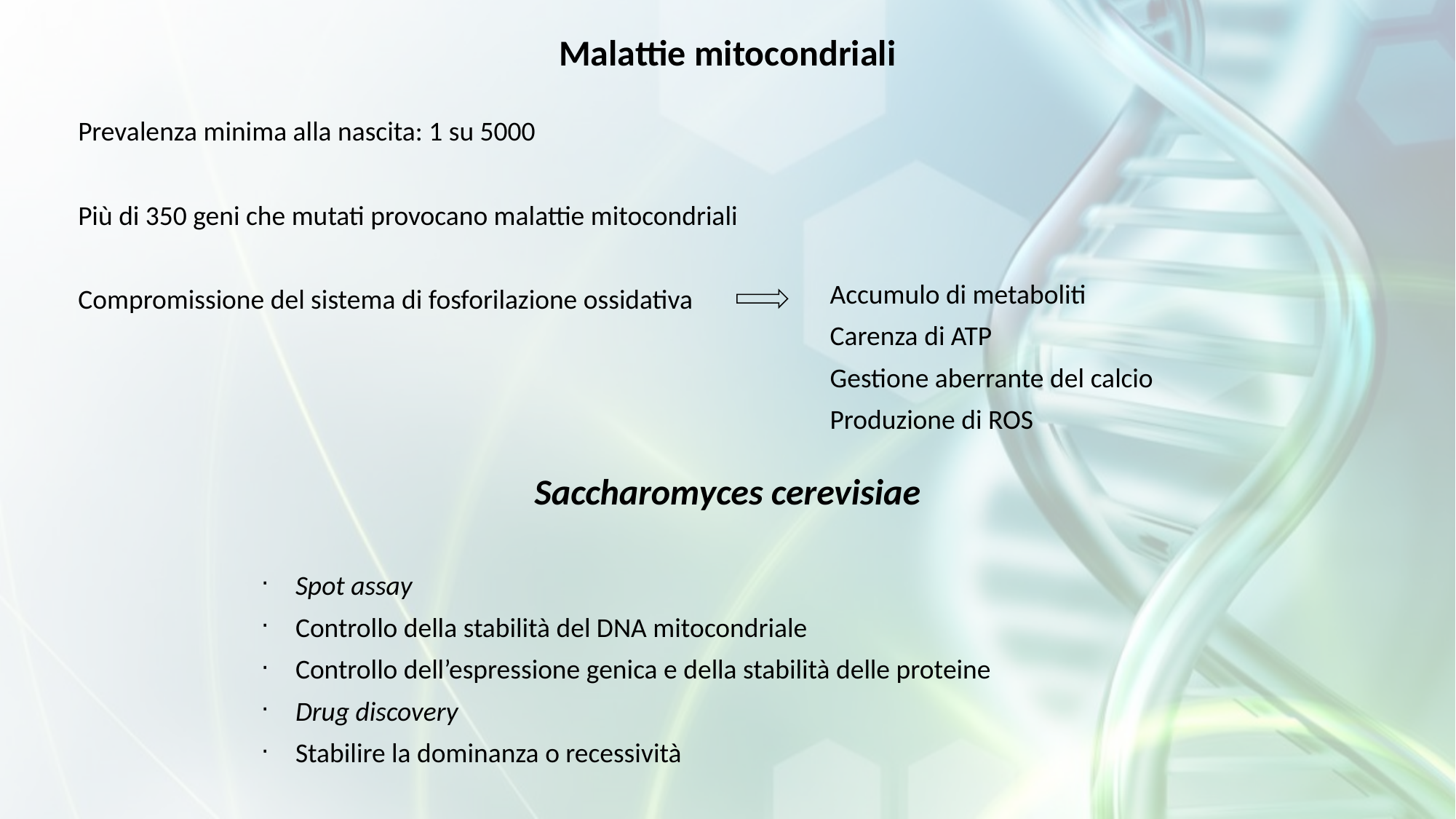

Malattie mitocondriali
Prevalenza minima alla nascita: 1 su 5000
Più di 350 geni che mutati provocano malattie mitocondriali
Accumulo di metaboliti
Carenza di ATP
Gestione aberrante del calcio
Produzione di ROS
Compromissione del sistema di fosforilazione ossidativa

Saccharomyces cerevisiae
Spot assay
Controllo della stabilità del DNA mitocondriale
Controllo dell’espressione genica e della stabilità delle proteine
Drug discovery
Stabilire la dominanza o recessività